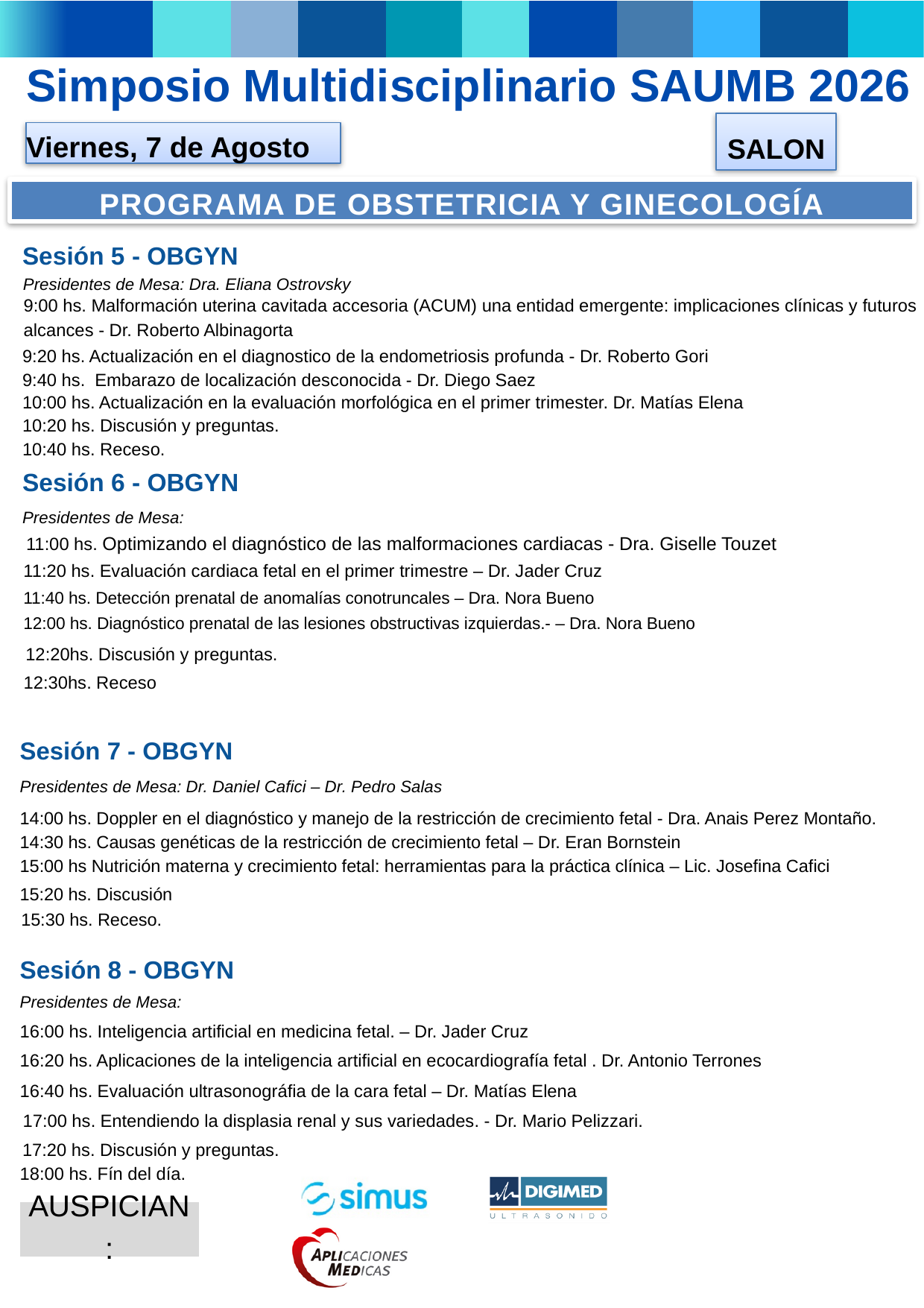

Simposio Multidisciplinario SAUMB 2026
SALON
Viernes, 7 de Agosto
PROGRAMA DE OBSTETRICIA Y GINECOLOGÍA
Sesión 5 - OBGYN
Presidentes de Mesa: Dra. Eliana Ostrovsky
9:00 hs. ⁠Malformación uterina cavitada accesoria (ACUM) una entidad emergente: implicaciones clínicas y futuros alcances - Dr. Roberto Albinagorta
9:20 hs. Actualización en el diagnostico de la endometriosis profunda - Dr. Roberto Gori
9:40 hs. ⁠ Embarazo de localización desconocida - Dr. Diego Saez
10:00 hs. Actualización en la evaluación morfológica en el primer trimester. Dr. Matías Elena
10:20 hs. Discusión y preguntas.
10:40 hs. Receso.
Sesión 6 - OBGYN
Presidentes de Mesa:
11:00 hs. Optimizando el diagnóstico de las malformaciones cardiacas - Dra. Giselle Touzet
11:20 hs. Evaluación cardiaca fetal en el primer trimestre – Dr. Jader Cruz
11:40 hs. Detección prenatal de anomalías conotruncales – Dra. Nora Bueno
12:00 hs. ⁠Diagnóstico prenatal de las lesiones obstructivas izquierdas.- – Dra. Nora Bueno
12:20hs. Discusión y preguntas.
12:30hs. Receso
Sesión 7 - OBGYN
Presidentes de Mesa: Dr. Daniel Cafici – Dr. Pedro Salas
14:00 hs. Doppler en el diagnóstico y manejo de la restricción de crecimiento fetal - Dra. Anais Perez Montaño.
14:30 hs. Causas genéticas de la restricción de crecimiento fetal – Dr. Eran Bornstein
15:00 hs Nutrición materna y crecimiento fetal: herramientas para la práctica clínica – Lic. Josefina Cafici
15:20 hs. Discusión
15:30 hs. Receso.
Sesión 8 - OBGYN
Presidentes de Mesa:
16:00 hs. Inteligencia artificial en medicina fetal. – Dr. Jader Cruz
16:20 hs. Aplicaciones de la inteligencia artificial en ecocardiografía fetal . Dr. Antonio Terrones
16:40 hs. Evaluación ultrasonográfia de la cara fetal – Dr. Matías Elena
17:00 hs. ⁠Entendiendo la displasia renal y sus variedades. - Dr. Mario Pelizzari.
17:20 hs. Discusión y preguntas.
18:00 hs. Fín del día.

AUSPICIAN: